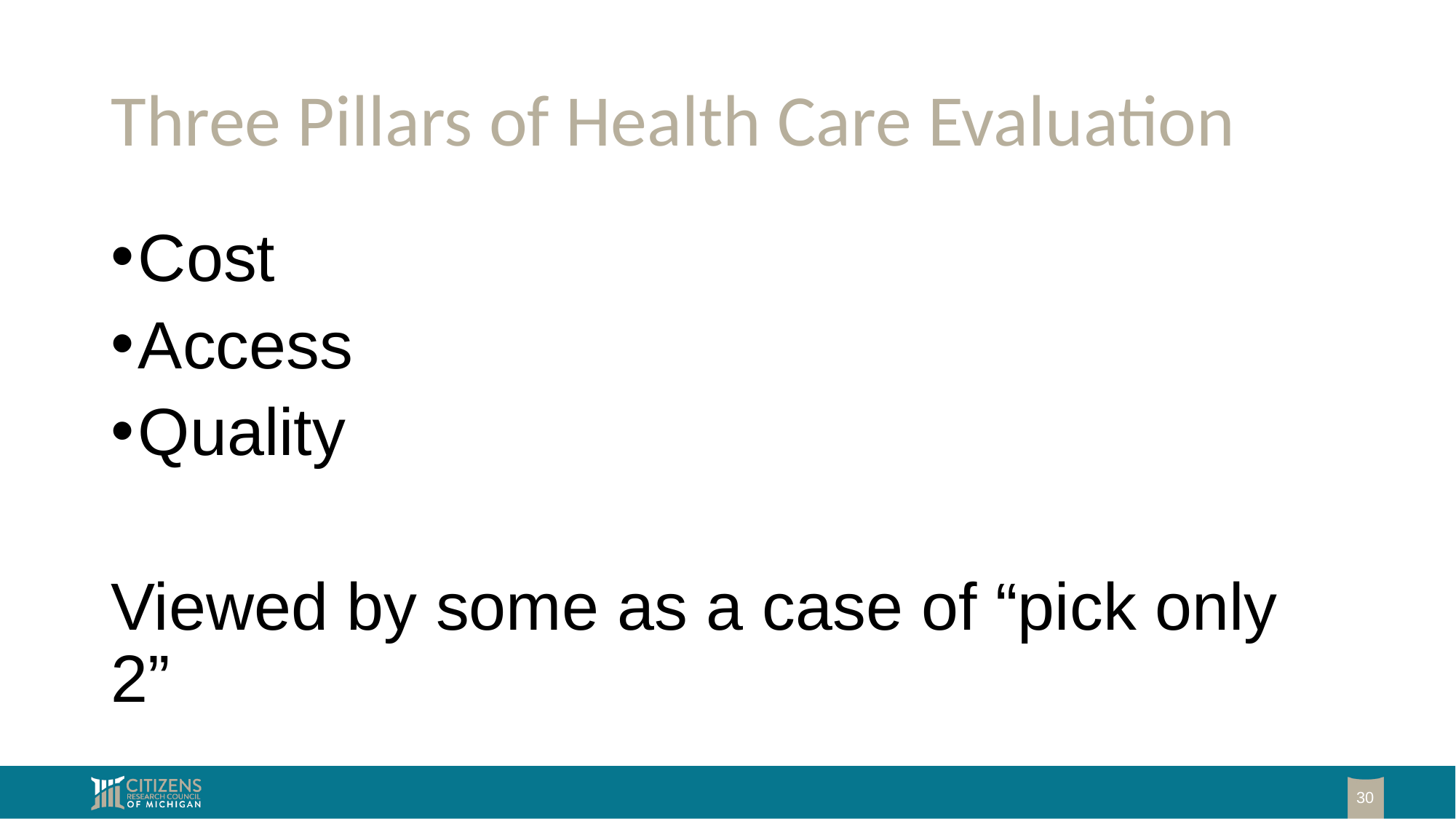

# Three Pillars of Health Care Evaluation
Cost
Access
Quality

Viewed by some as a case of “pick only 2”
30